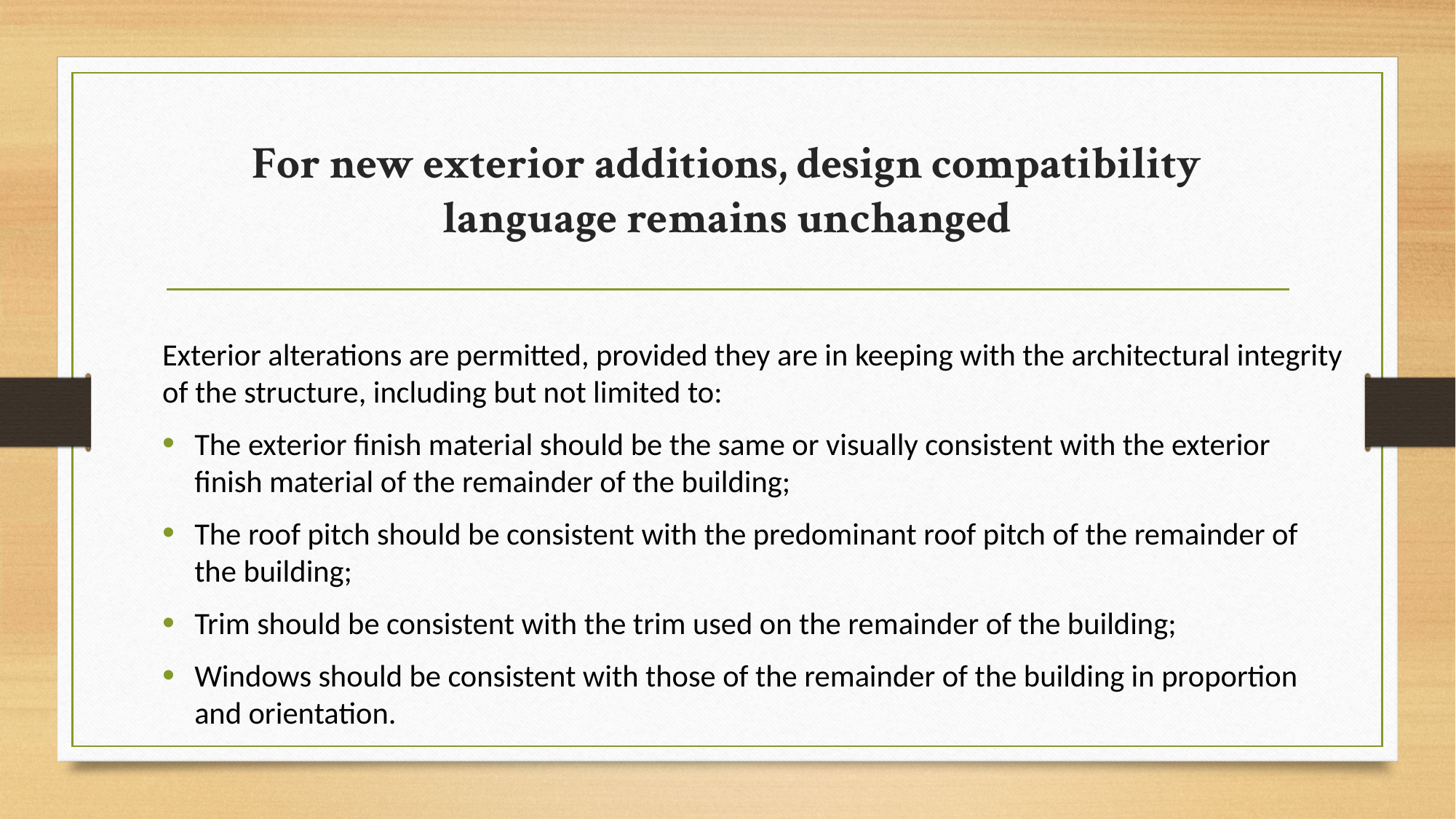

# For new exterior additions, design compatibility language remains unchanged
Exterior alterations are permitted, provided they are in keeping with the architectural integrity of the structure, including but not limited to:
The exterior finish material should be the same or visually consistent with the exterior finish material of the remainder of the building;
The roof pitch should be consistent with the predominant roof pitch of the remainder of the building;
Trim should be consistent with the trim used on the remainder of the building;
Windows should be consistent with those of the remainder of the building in proportion and orientation.